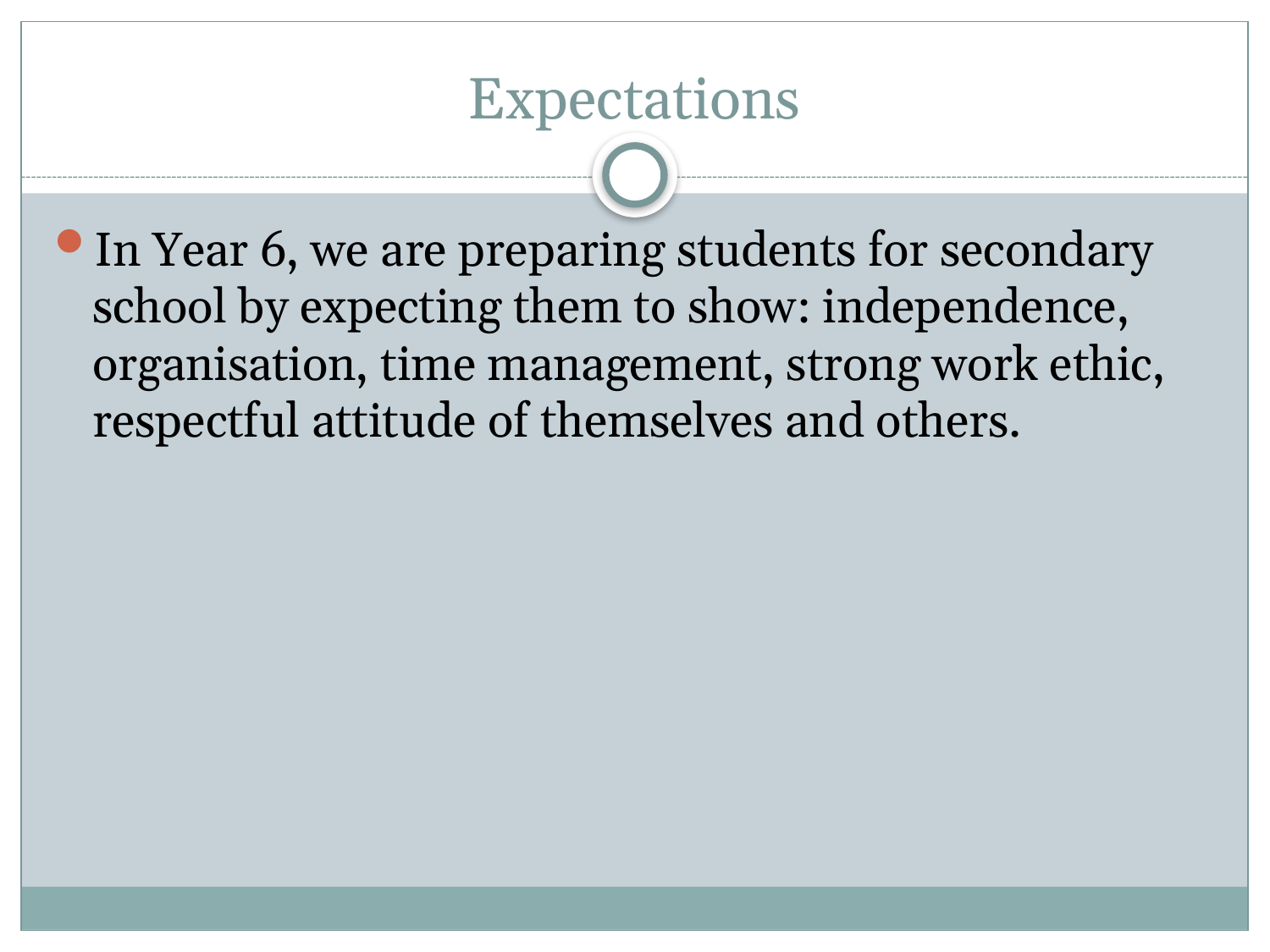

# Expectations
In Year 6, we are preparing students for secondary school by expecting them to show: independence, organisation, time management, strong work ethic, respectful attitude of themselves and others.